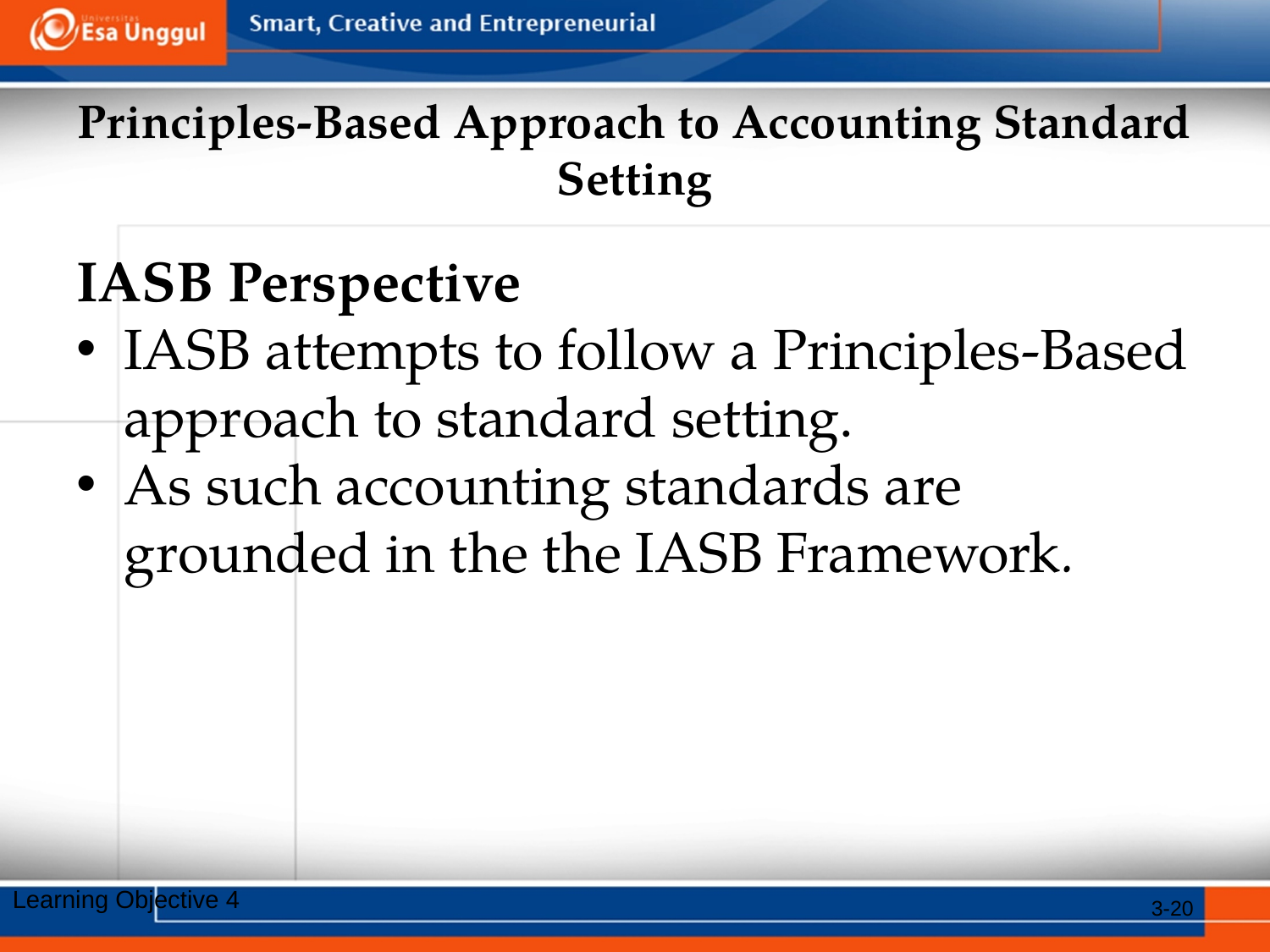

# Principles-Based Approach to Accounting Standard Setting
IASB Perspective
IASB attempts to follow a Principles-Based approach to standard setting.
As such accounting standards are grounded in the the IASB Framework.

Learning Objective 4
3-20